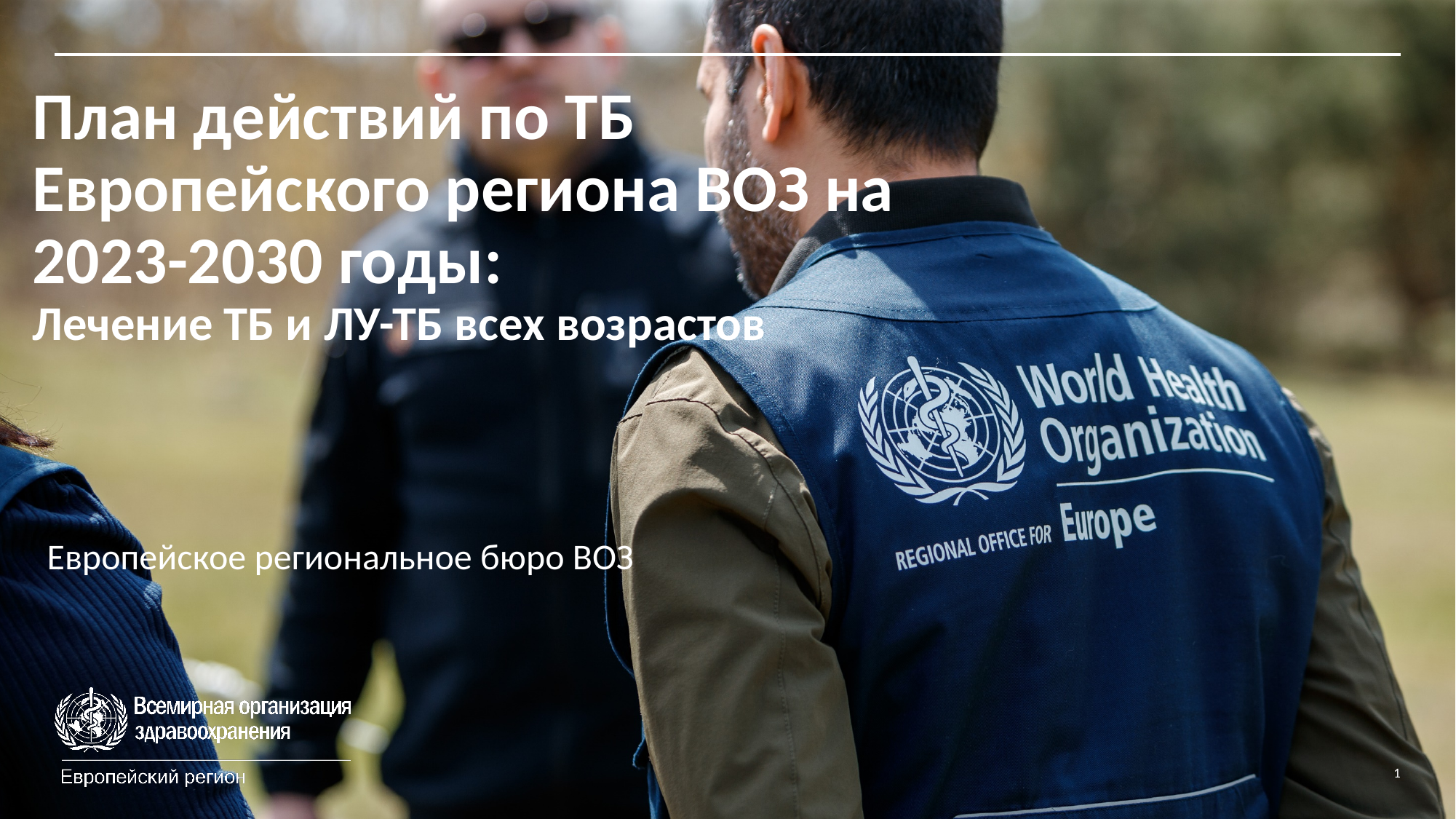

# План действий по ТБ Европейского региона ВОЗ на 2023-2030 годы: Лечение ТБ и ЛУ-ТБ всех возрастов
Европейское региональное бюро ВОЗ
1